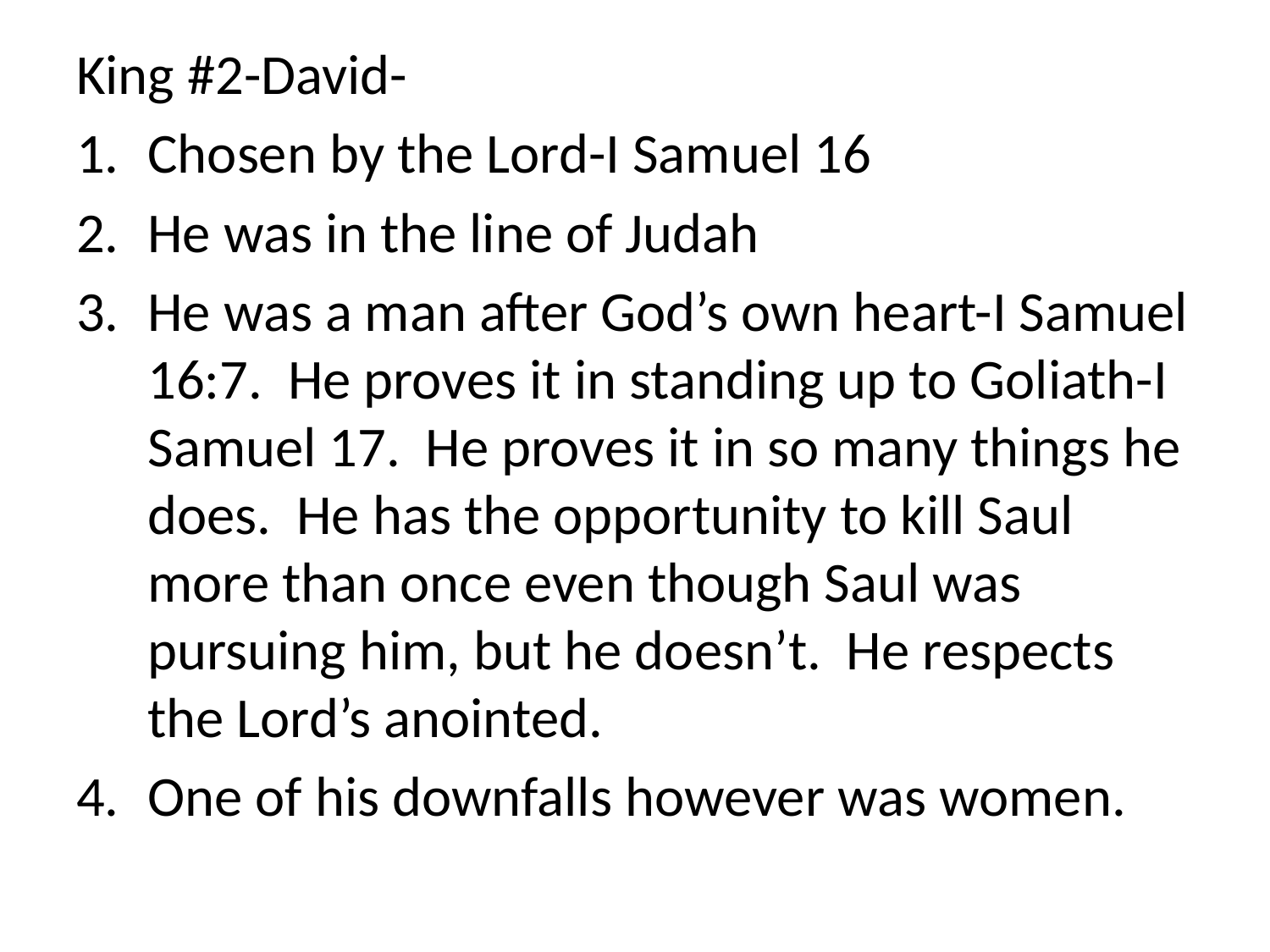

King #2-David-
Chosen by the Lord-I Samuel 16
He was in the line of Judah
He was a man after God’s own heart-I Samuel 16:7.  He proves it in standing up to Goliath-I Samuel 17.  He proves it in so many things he does.  He has the opportunity to kill Saul more than once even though Saul was pursuing him, but he doesn’t.  He respects the Lord’s anointed.
One of his downfalls however was women.